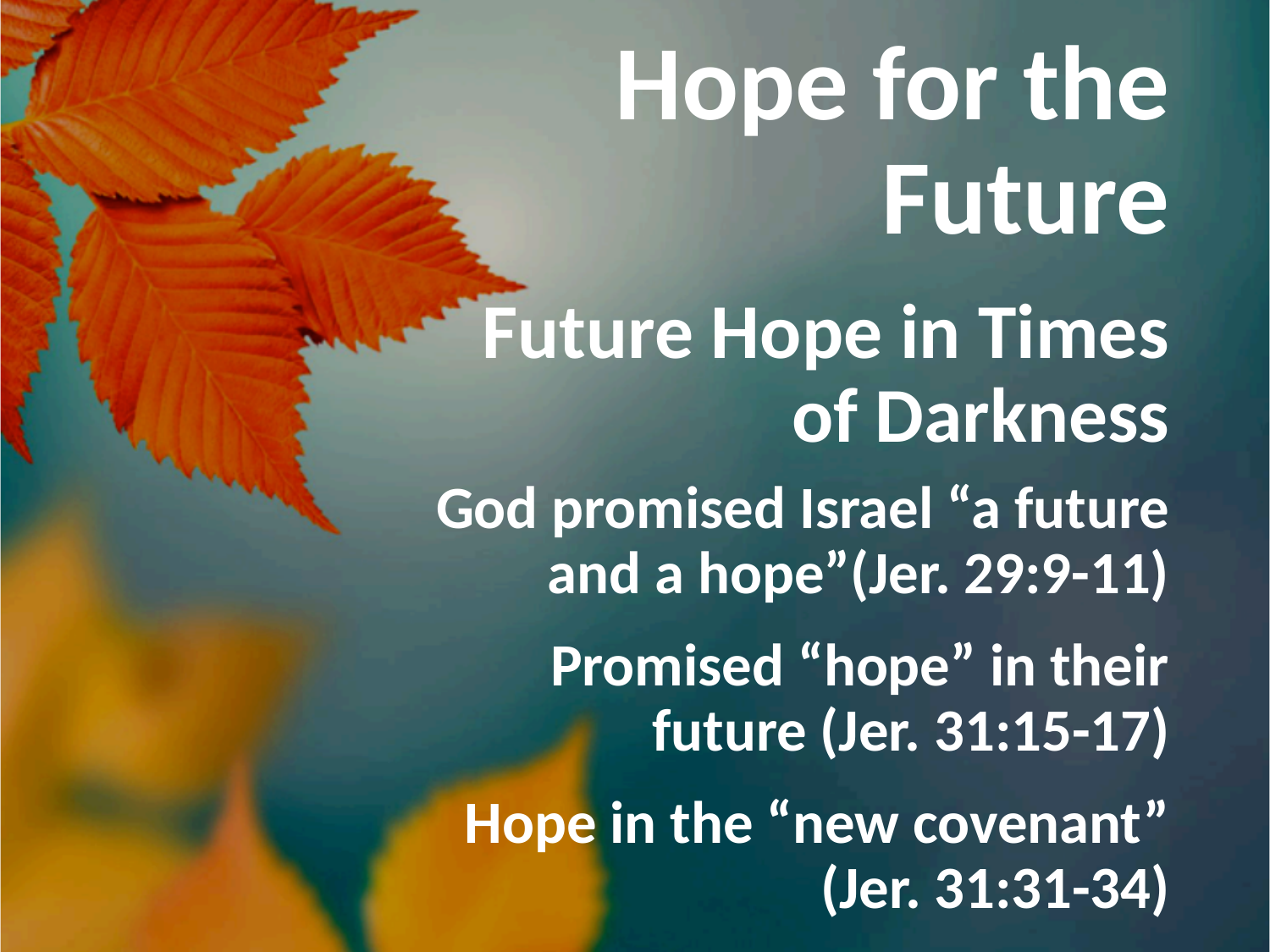

# Hope for the Future
Future Hope in Times of Darkness
God promised Israel “a future and a hope”(Jer. 29:9-11)
Promised “hope” in their future (Jer. 31:15-17)
Hope in the “new covenant” (Jer. 31:31-34)